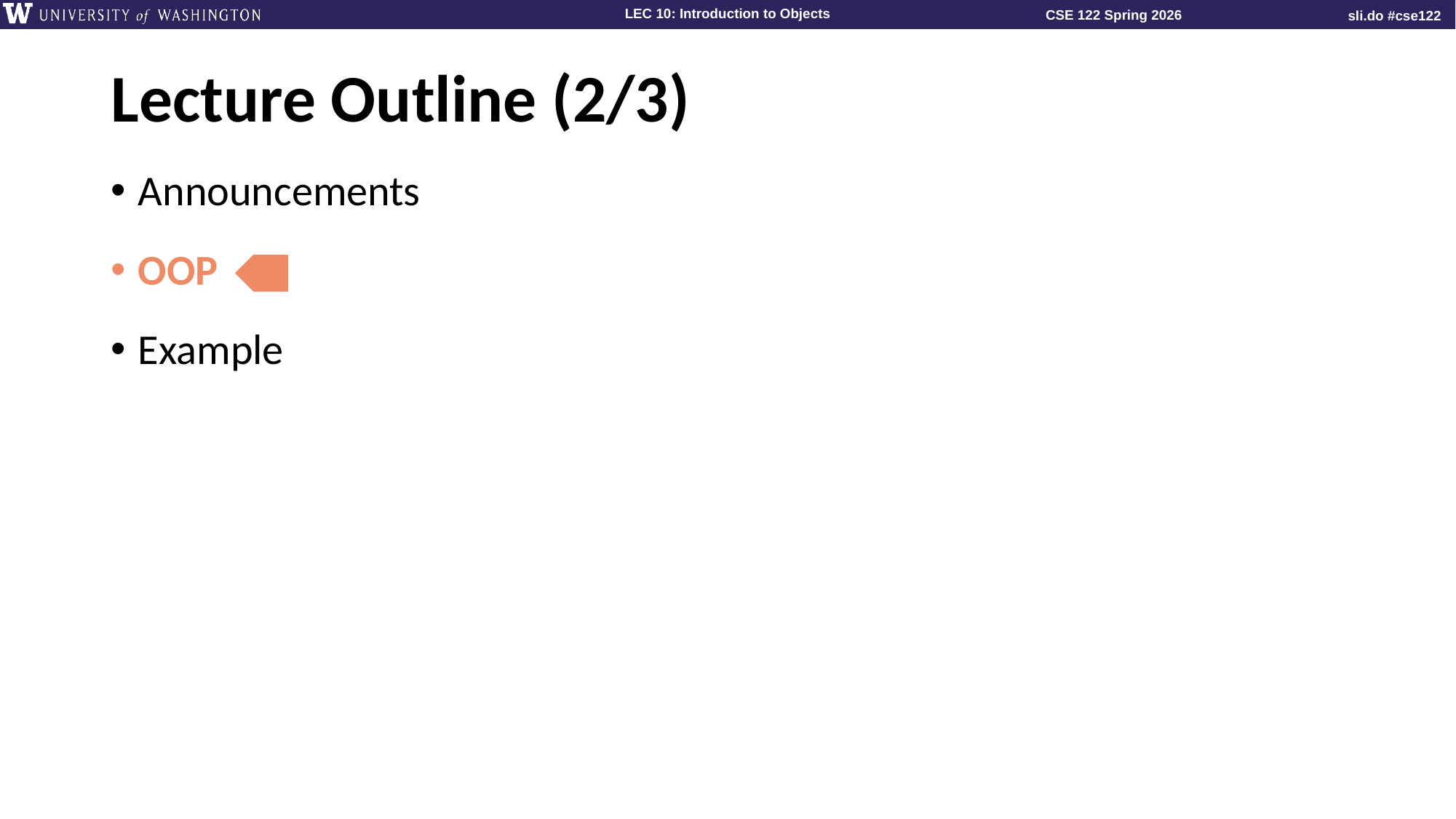

# Lecture Outline (2/3)
Announcements
OOP
Example